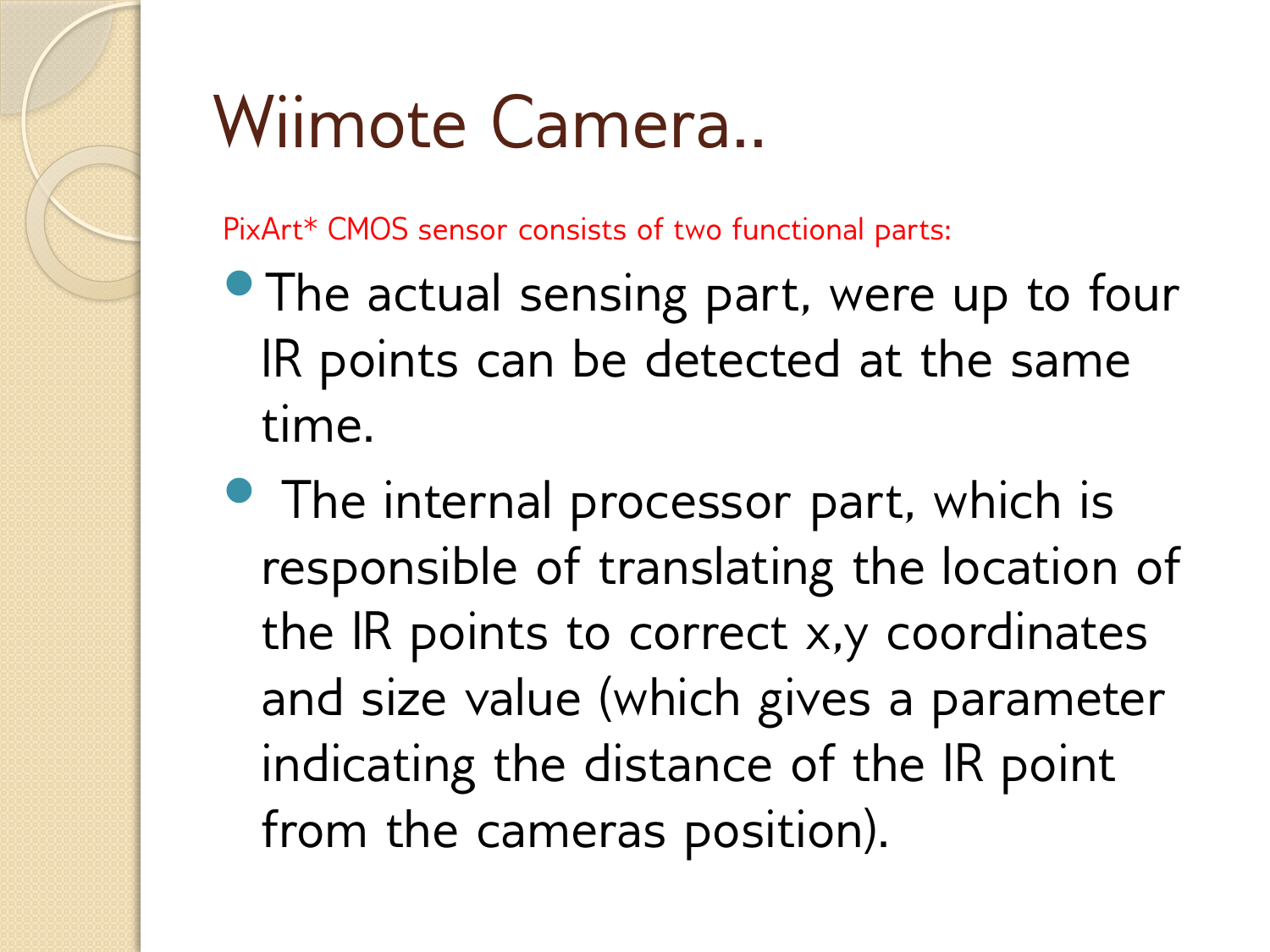

# Wiimote Camera..
PixArt* CMOS sensor consists of two functional parts:
The actual sensing part, were up to four IR points can be detected at the same time.
 The internal processor part, which is responsible of translating the location of the IR points to correct x,y coordinates and size value (which gives a parameter indicating the distance of the IR point from the cameras position).